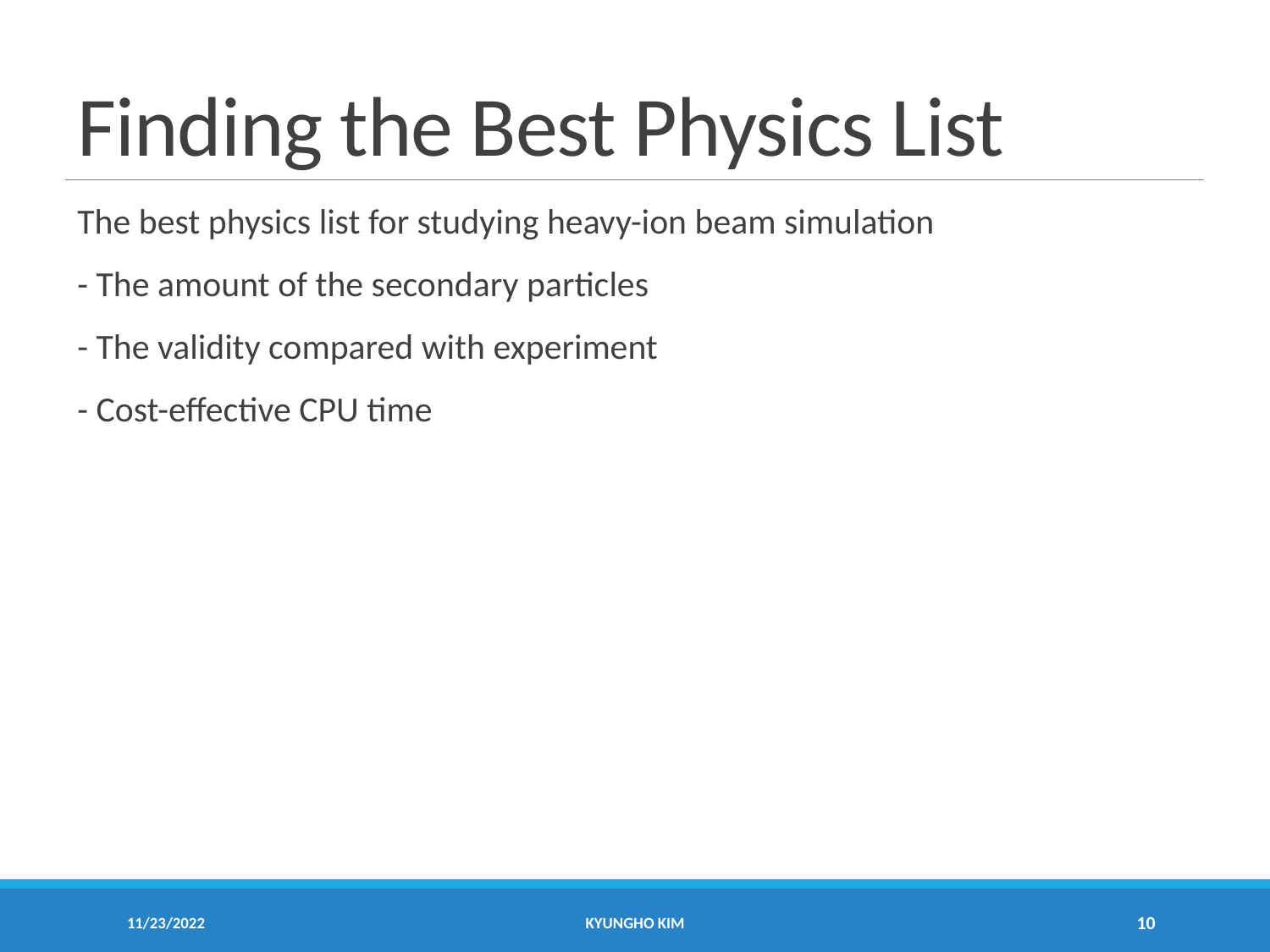

# Finding the Best Physics List
The best physics list for studying heavy-ion beam simulation
- The amount of the secondary particles
- The validity compared with experiment
- Cost-effective CPU time

11/23/2022
Kyungho Kim
10